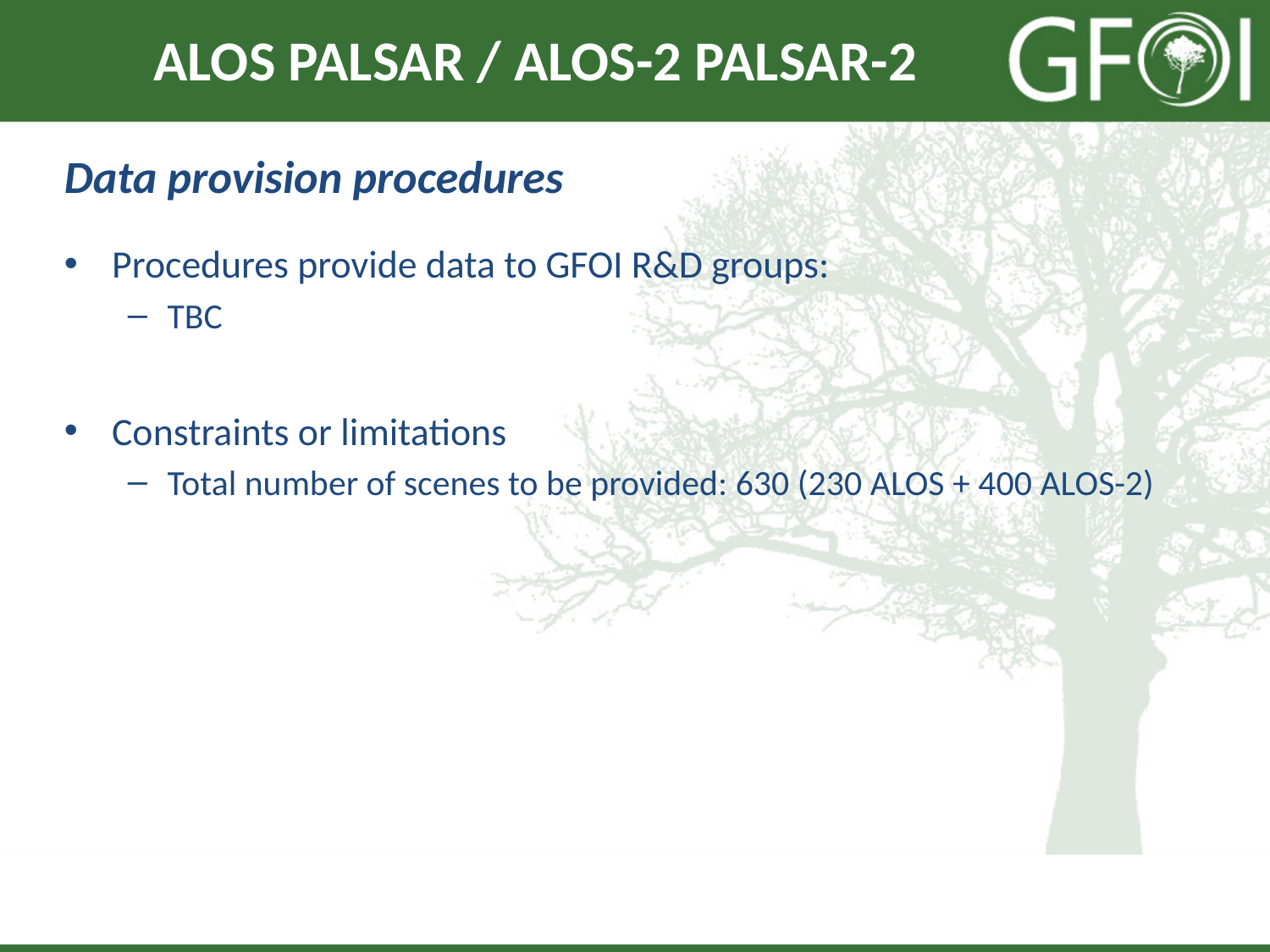

# ALOS PALSAR / ALOS-2 PALSAR-2
Data provision procedures

Procedures provide data to GFOI R&D groups:
TBC

Constraints or limitations
Total number of scenes to be provided: 630 (230 ALOS + 400 ALOS-2)